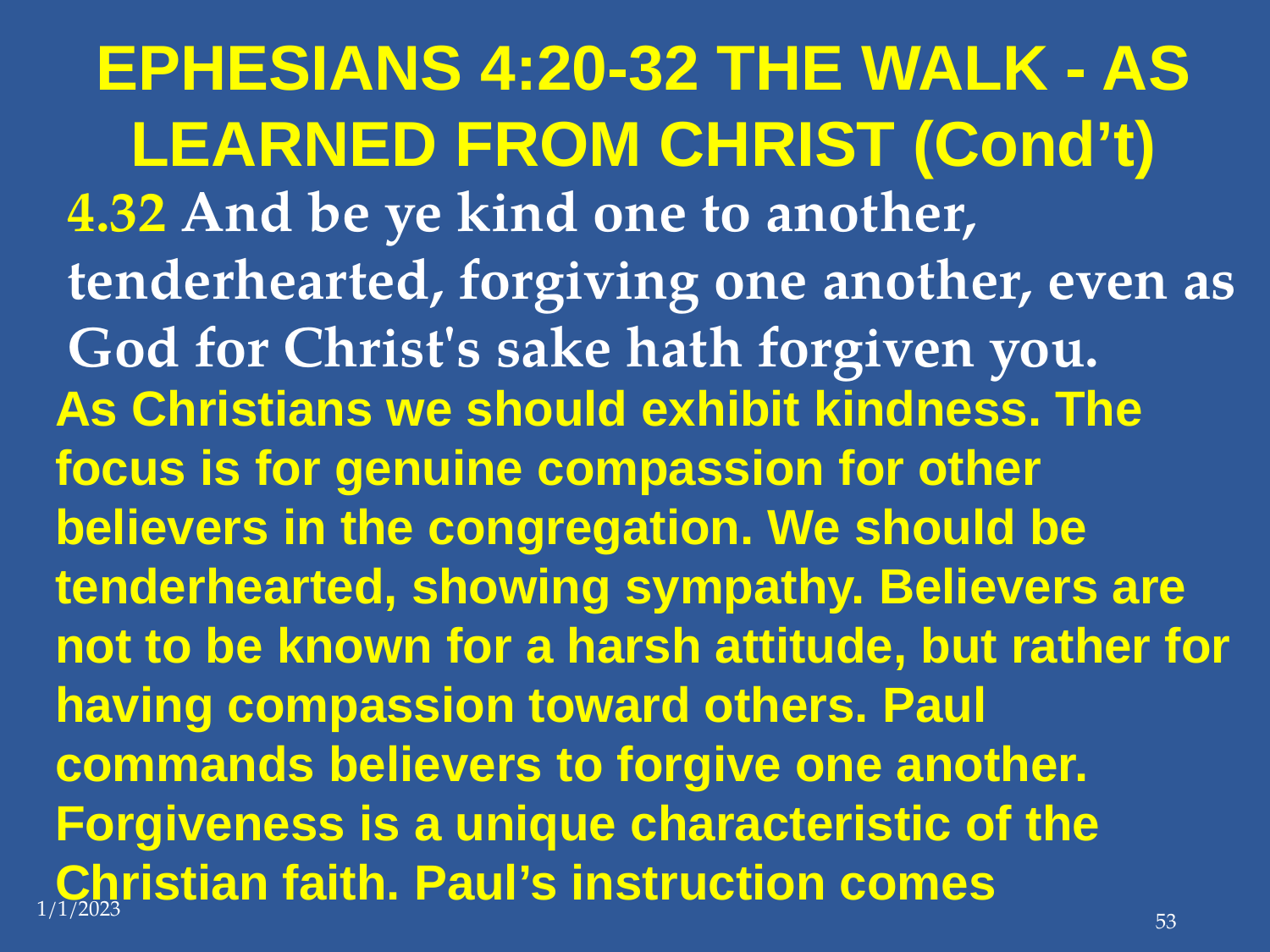

# EPHESIANS 4:20-32 THE WALK - AS LEARNED FROM CHRIST (Cond’t)
4.32 And be ye kind one to another, tenderhearted, forgiving one another, even as God for Christ's sake hath forgiven you.
As Christians we should exhibit kindness. The focus is for genuine compassion for other believers in the congregation. We should be tenderhearted, showing sympathy. Believers are not to be known for a harsh attitude, but rather for having compassion toward others. Paul commands believers to forgive one another. Forgiveness is a unique characteristic of the Christian faith. Paul’s instruction comes
1/1/2023
53